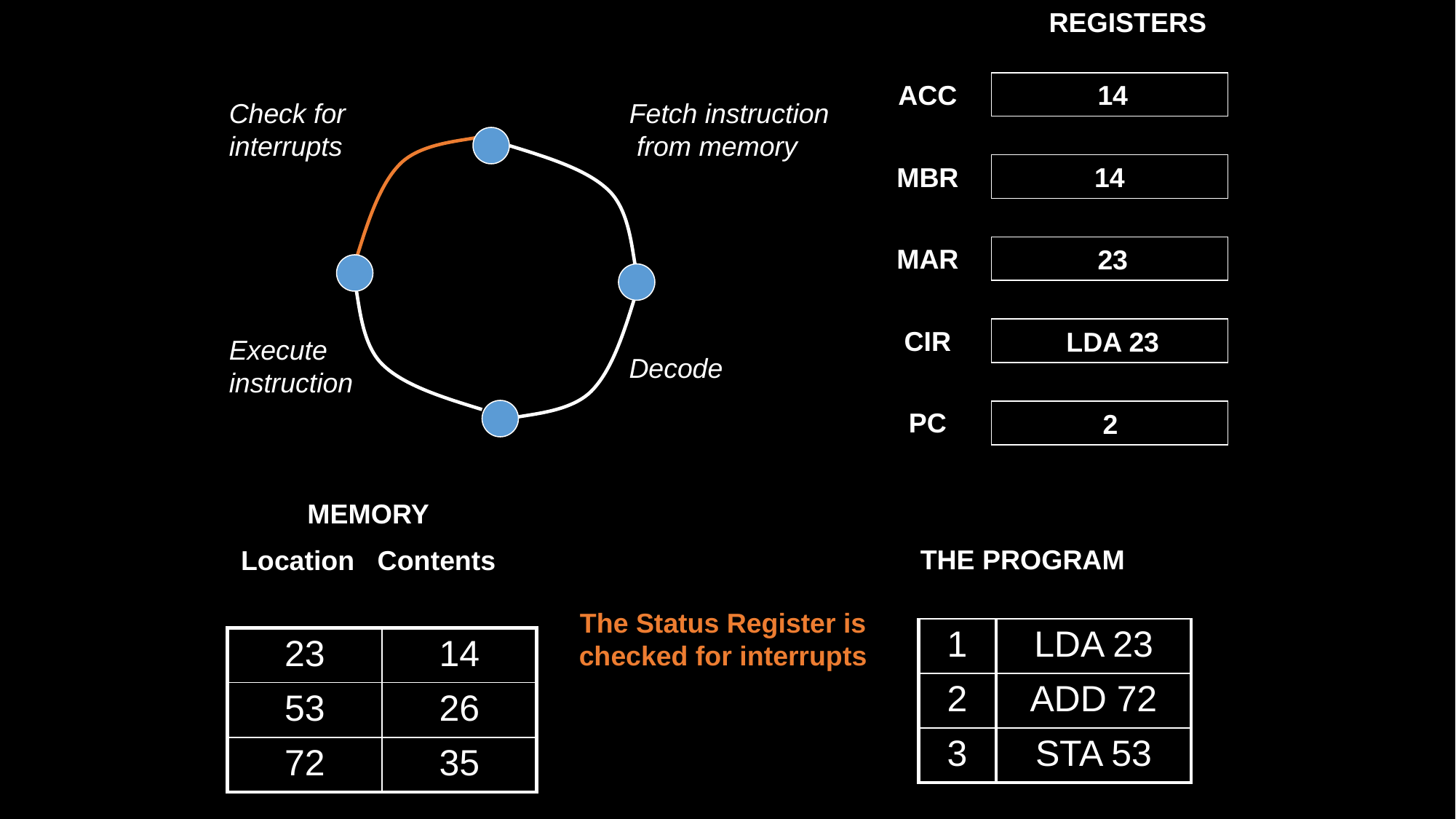

REGISTERS
ACC
 14
Check for interrupts
Fetch instruction   from memory

MBR
14
MAR
 23

CIR
 LDA 23
Execute instruction
Decode

PC
 2
MEMORY
Location   Contents
THE PROGRAM
The Status Register is checked for interrupts
| 1 | LDA 23 |
| --- | --- |
| 2 | ADD 72 |
| 3 | STA 53 |
| 23 | 14 |
| --- | --- |
| 53 | 26 |
| 72 | 35 |